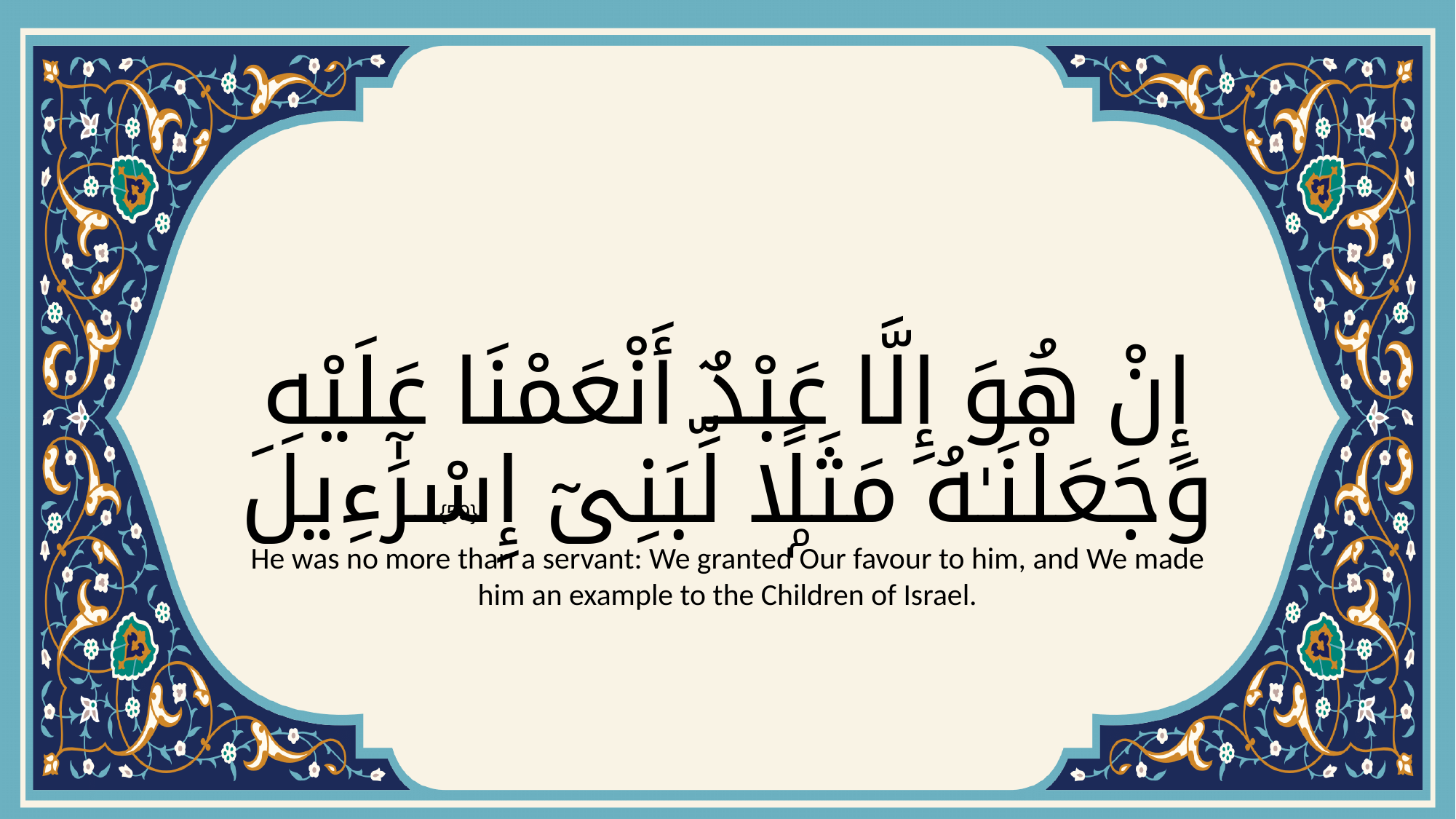

# إِنْ هُوَ إِلَّا عَبْدٌ أَنْعَمْنَا عَلَيْهِ وَجَعَلْنَـٰهُ مَثَلًۭا لِّبَنِىٓ إِسْرَٰٓءِيلَ
{59}
He was no more than a servant: We granted Our favour to him, and We made him an example to the Children of Israel.